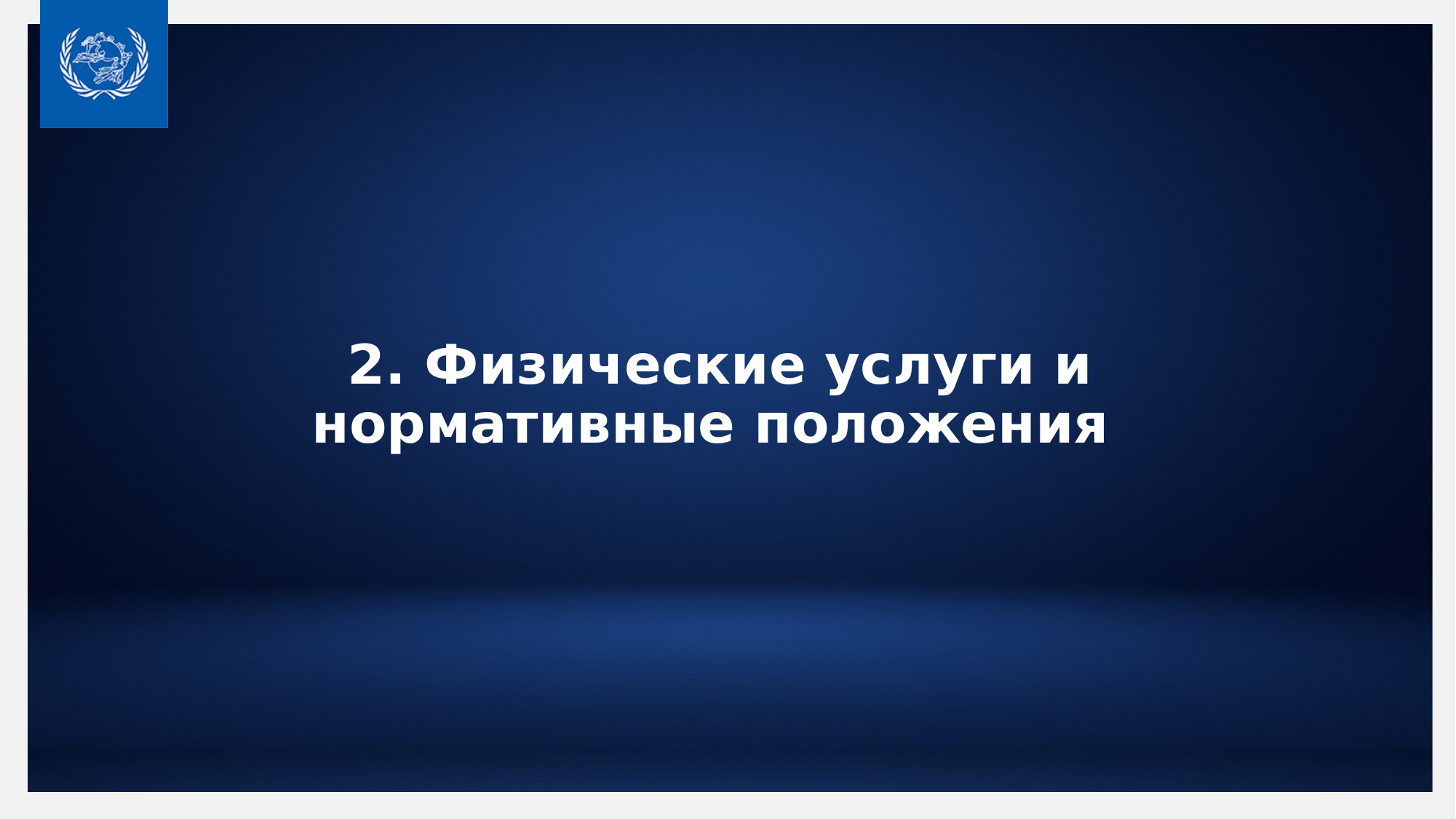

# 2. Физические услуги и нормативные положения